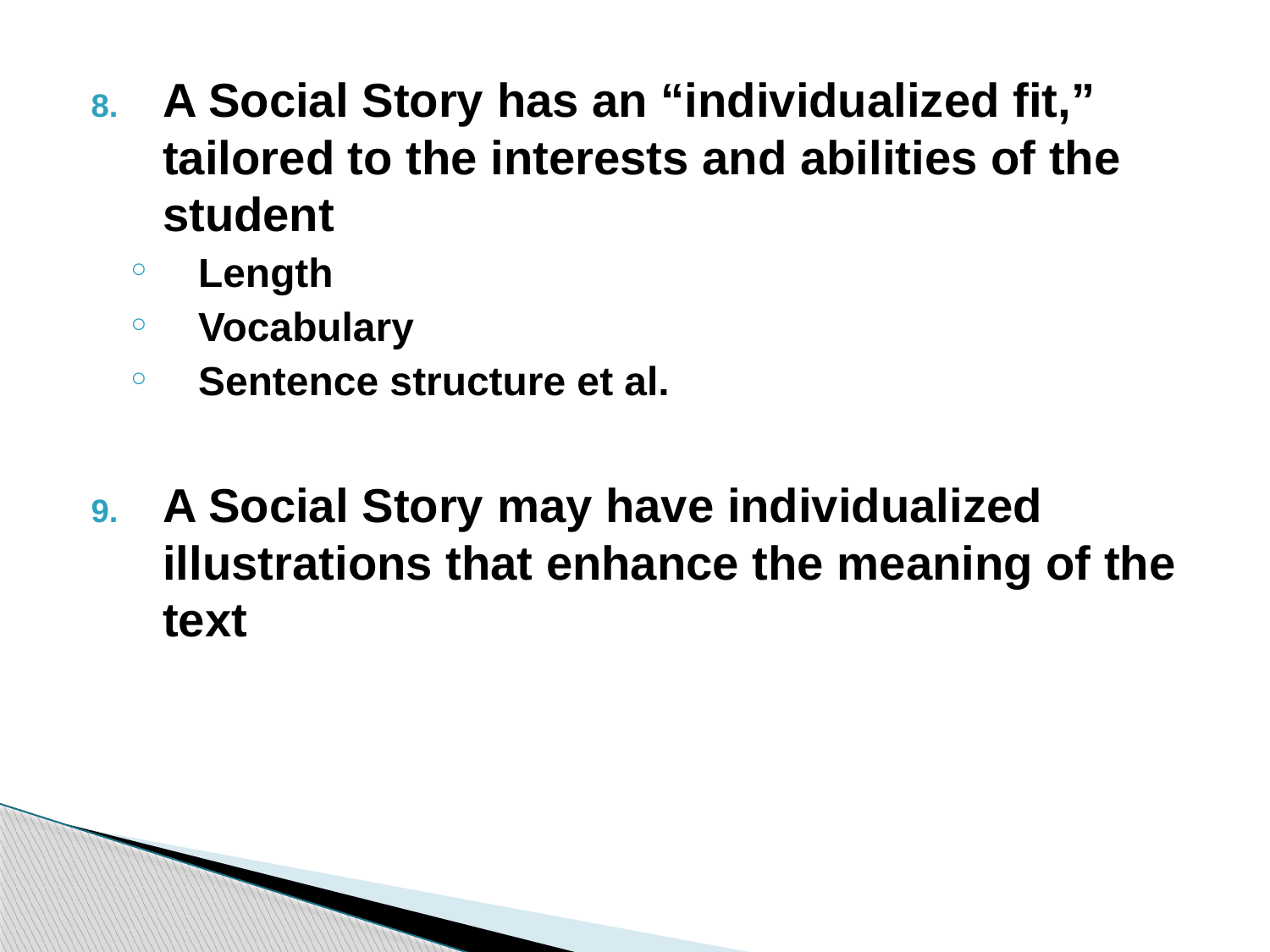

A Social Story has an “individualized fit,” tailored to the interests and abilities of the student
Length
Vocabulary
Sentence structure et al.

A Social Story may have individualized illustrations that enhance the meaning of the text